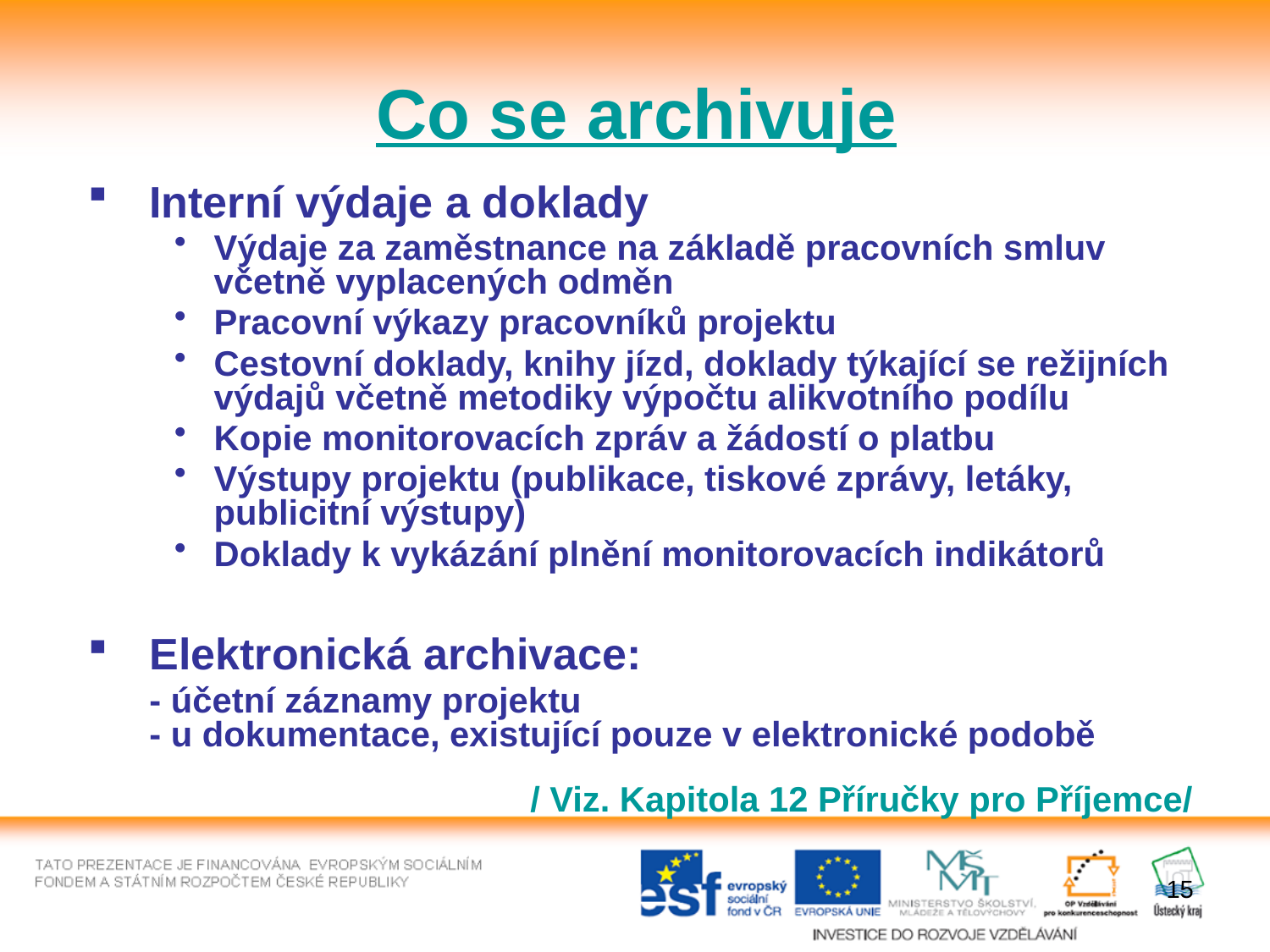

Co se archivuje
Interní výdaje a doklady
Výdaje za zaměstnance na základě pracovních smluv včetně vyplacených odměn
Pracovní výkazy pracovníků projektu
Cestovní doklady, knihy jízd, doklady týkající se režijních výdajů včetně metodiky výpočtu alikvotního podílu
Kopie monitorovacích zpráv a žádostí o platbu
Výstupy projektu (publikace, tiskové zprávy, letáky, publicitní výstupy)
Doklady k vykázání plnění monitorovacích indikátorů

Elektronická archivace:
	- účetní záznamy projektu
- u dokumentace, existující pouze v elektronické podobě

				/ Viz. Kapitola 12 Příručky pro Příjemce/
15